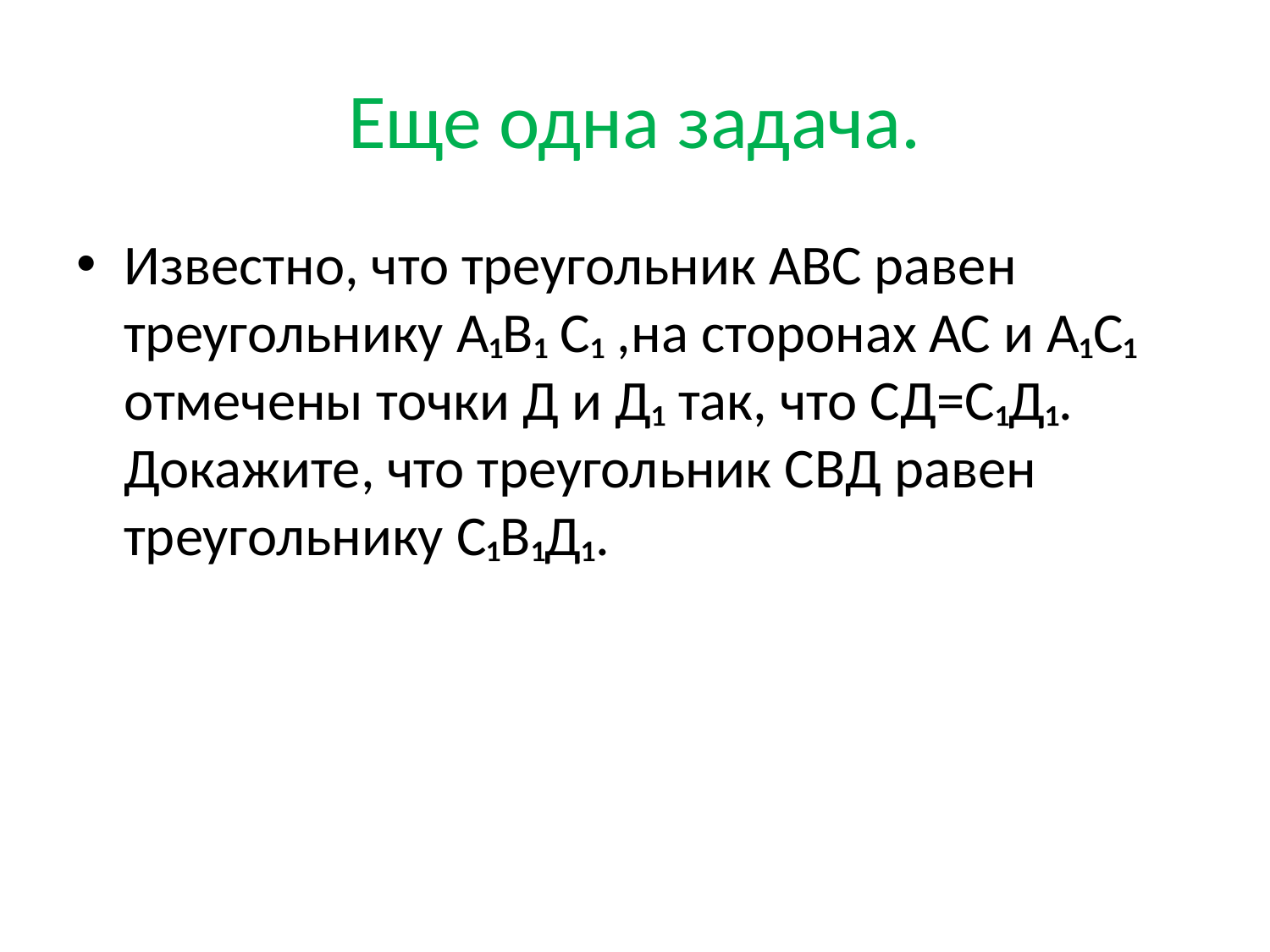

# Еще одна задача.
Известно, что треугольник АВС равен треугольнику А₁В₁ С₁ ,на сторонах АС и А₁С₁ отмечены точки Д и Д₁ так, что СД=С₁Д₁. Докажите, что треугольник СВД равен треугольнику С₁В₁Д₁.